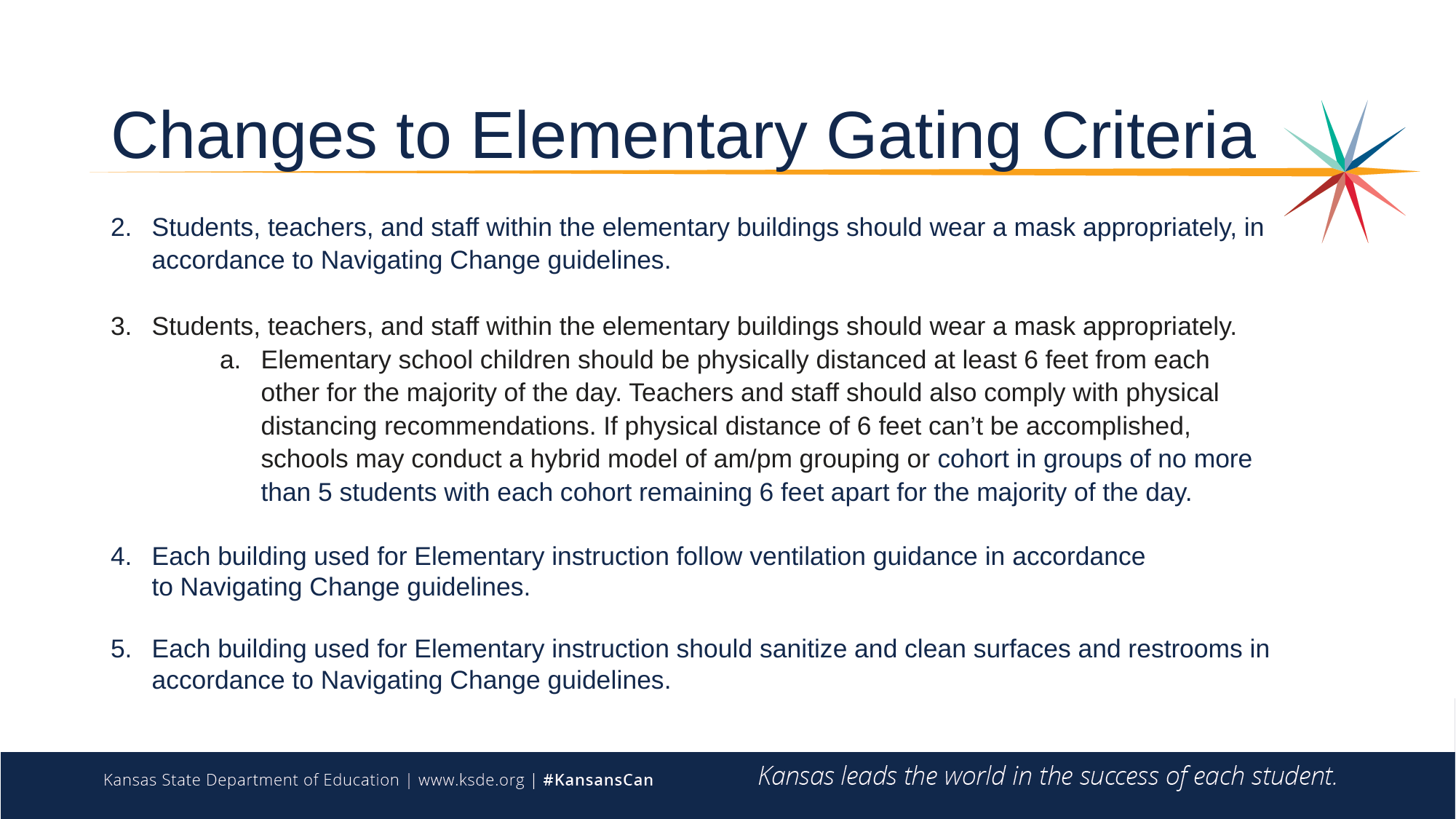

# Changes to Elementary Gating Criteria
Students, teachers, and staff within the elementary buildings should wear a mask appropriately, in accordance to Navigating Change guidelines.

Students, teachers, and staff within the elementary buildings should wear a mask appropriately.
Elementary school children should be physically distanced at least 6 feet from each other for the majority of the day. Teachers and staff should also comply with physical distancing recommendations. If physical distance of 6 feet can’t be accomplished, schools may conduct a hybrid model of am/pm grouping or cohort in groups of no more than 5 students with each cohort remaining 6 feet apart for the majority of the day.

Each building used for Elementary instruction follow ventilation guidance in accordance to Navigating Change guidelines.

Each building used for Elementary instruction should sanitize and clean surfaces and restrooms in accordance to Navigating Change guidelines.